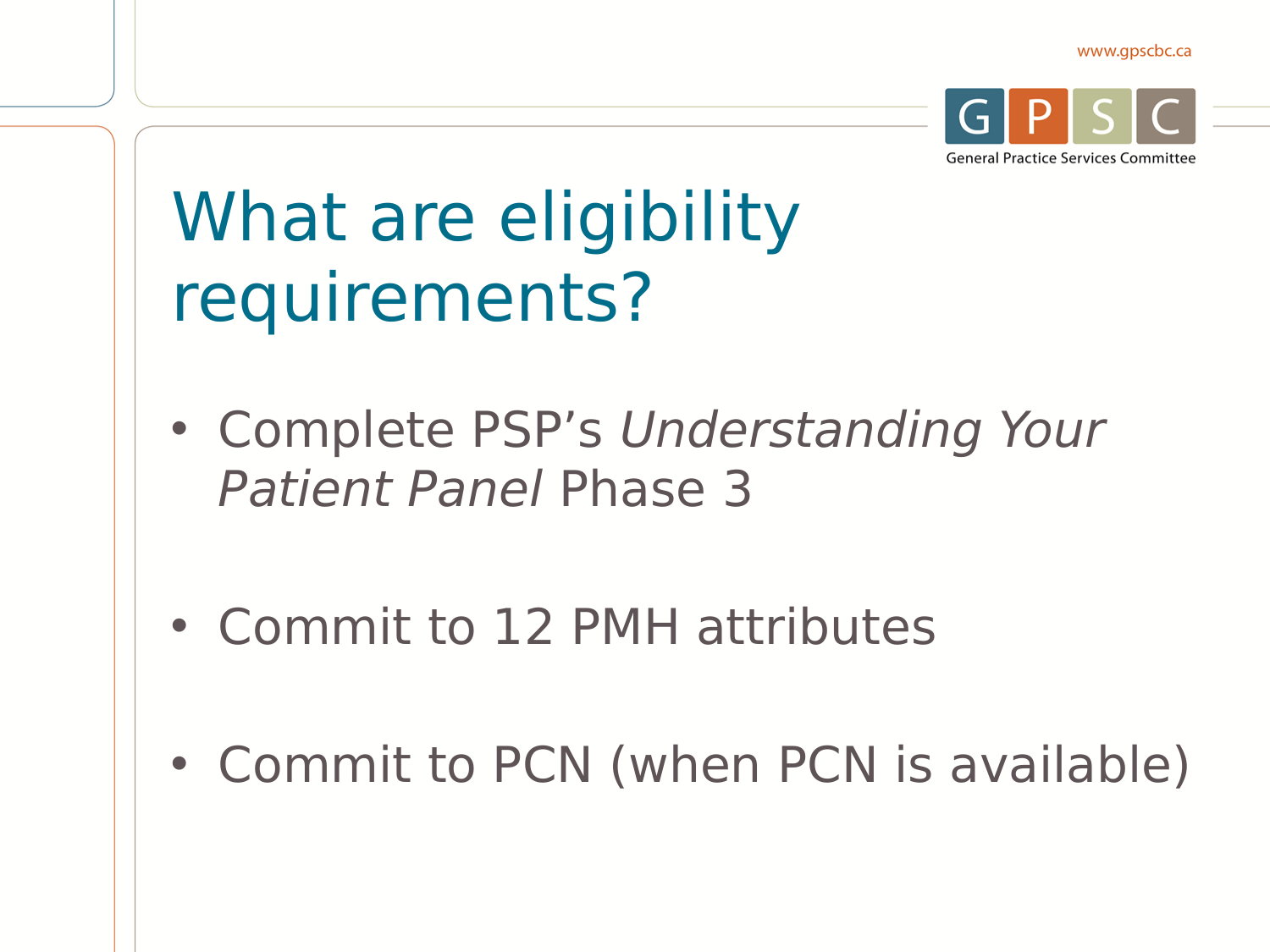

# What are eligibility requirements?
Complete PSP’s Understanding Your Patient Panel Phase 3

Commit to 12 PMH attributes

Commit to PCN (when PCN is available)